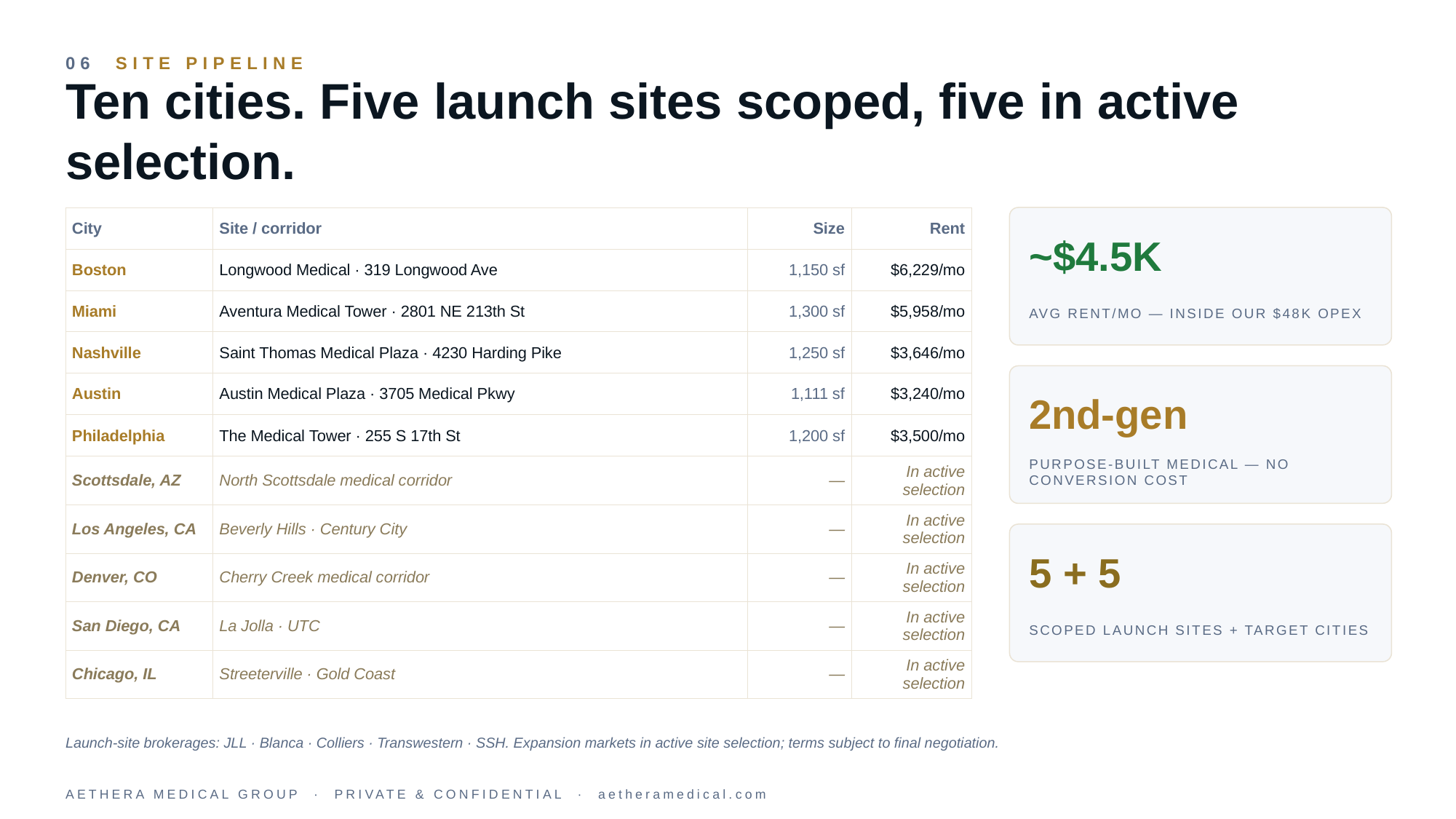

06  SITE PIPELINE
Ten cities. Five launch sites scoped, five in active selection.
| City | Site / corridor | Size | Rent |
| --- | --- | --- | --- |
| Boston | Longwood Medical · 319 Longwood Ave | 1,150 sf | $6,229/mo |
| Miami | Aventura Medical Tower · 2801 NE 213th St | 1,300 sf | $5,958/mo |
| Nashville | Saint Thomas Medical Plaza · 4230 Harding Pike | 1,250 sf | $3,646/mo |
| Austin | Austin Medical Plaza · 3705 Medical Pkwy | 1,111 sf | $3,240/mo |
| Philadelphia | The Medical Tower · 255 S 17th St | 1,200 sf | $3,500/mo |
| Scottsdale, AZ | North Scottsdale medical corridor | — | In active selection |
| Los Angeles, CA | Beverly Hills · Century City | — | In active selection |
| Denver, CO | Cherry Creek medical corridor | — | In active selection |
| San Diego, CA | La Jolla · UTC | — | In active selection |
| Chicago, IL | Streeterville · Gold Coast | — | In active selection |

~$4.5K
AVG RENT/MO — INSIDE OUR $48K OPEX

2nd-gen
PURPOSE-BUILT MEDICAL — NO CONVERSION COST

5 + 5
SCOPED LAUNCH SITES + TARGET CITIES
Launch-site brokerages: JLL · Blanca · Colliers · Transwestern · SSH. Expansion markets in active site selection; terms subject to final negotiation.
AETHERA MEDICAL GROUP  ·  PRIVATE & CONFIDENTIAL  ·  aetheramedical.com